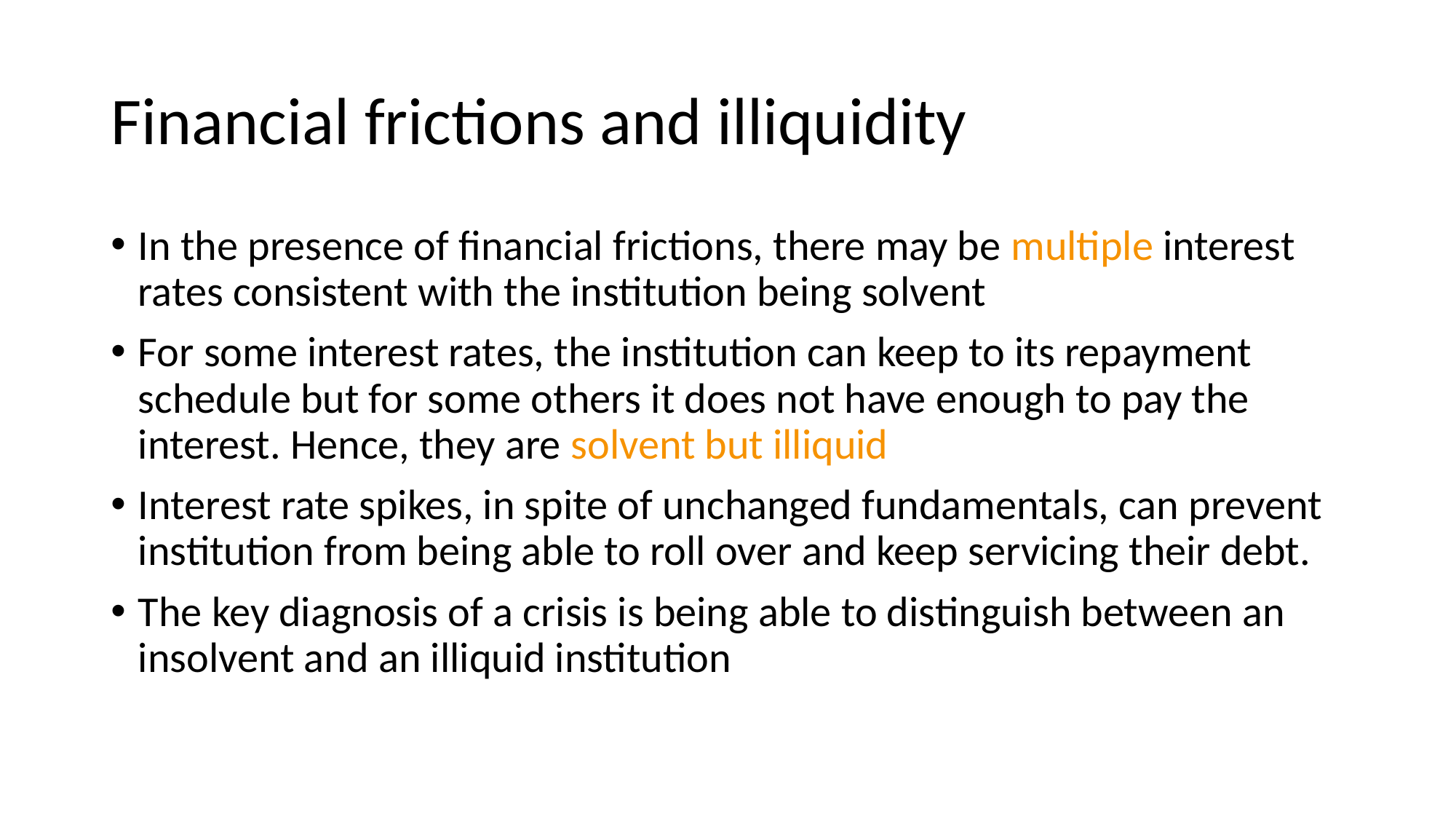

# Financial frictions and illiquidity
In the presence of financial frictions, there may be multiple interest rates consistent with the institution being solvent
For some interest rates, the institution can keep to its repayment schedule but for some others it does not have enough to pay the interest. Hence, they are solvent but illiquid
Interest rate spikes, in spite of unchanged fundamentals, can prevent institution from being able to roll over and keep servicing their debt.
The key diagnosis of a crisis is being able to distinguish between an insolvent and an illiquid institution